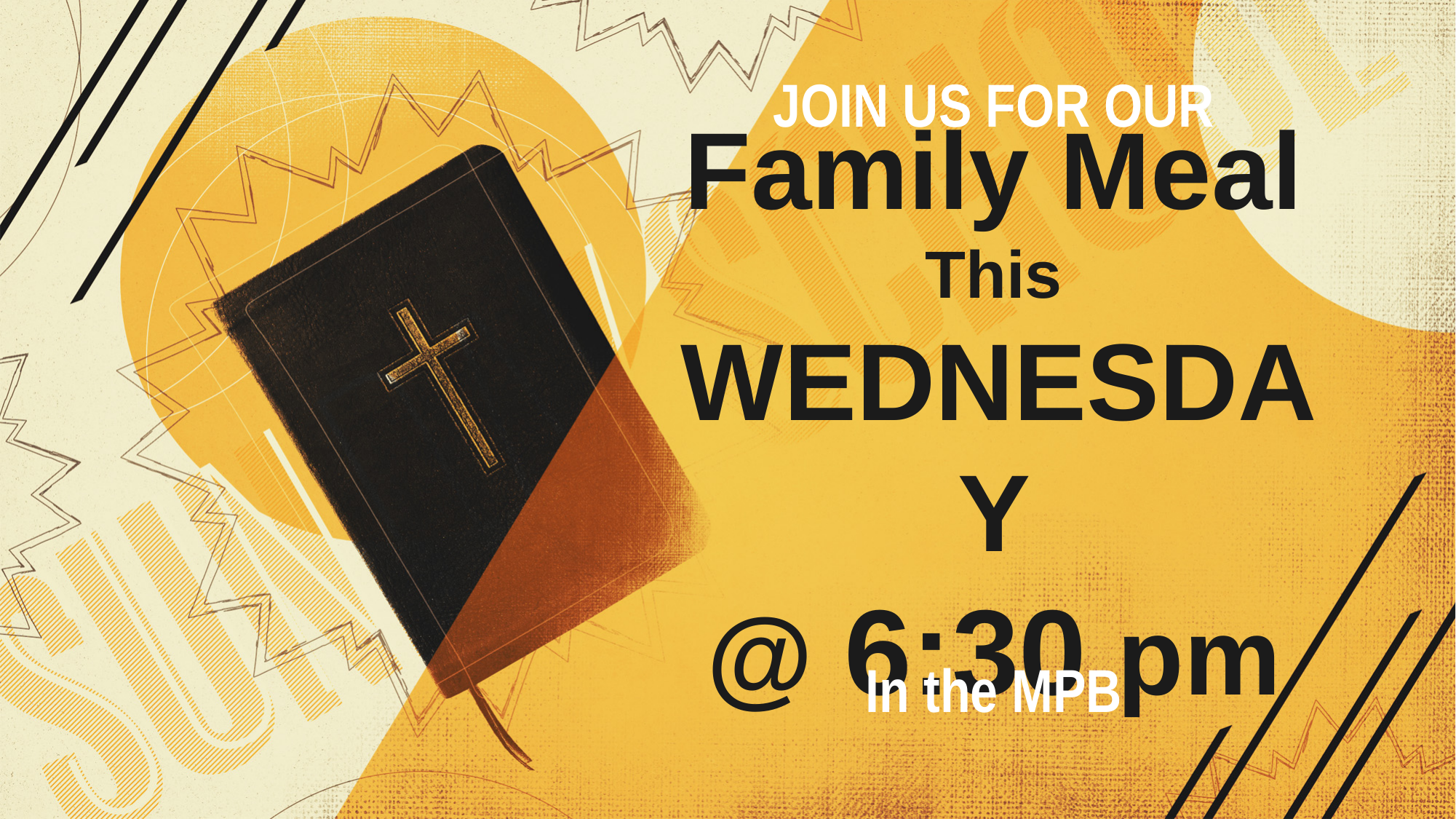

JOIN US FOR OUR
# Family Meal This WEDNESDAY @ 6:30 pm
In the MPB